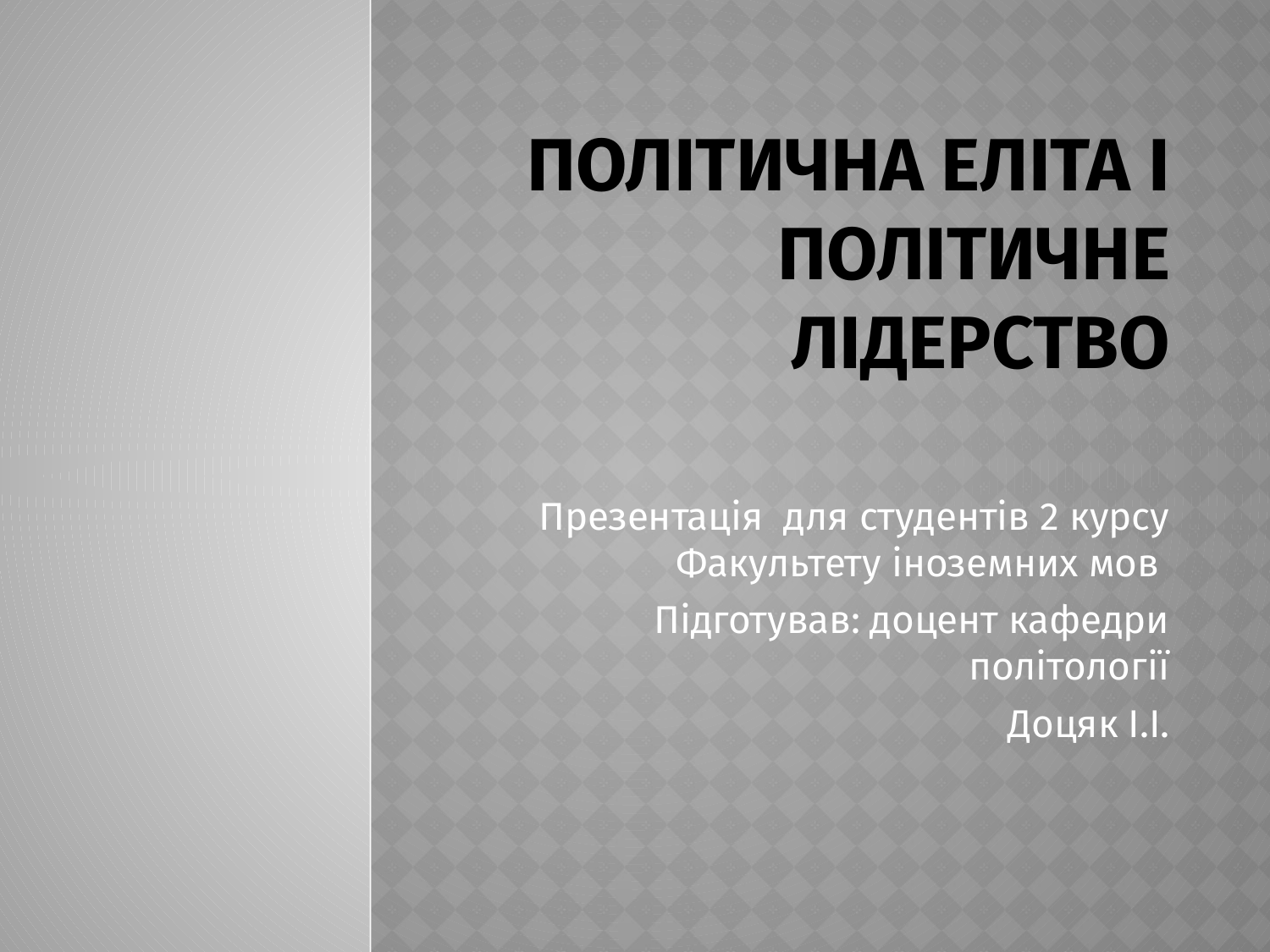

# Політична еліта і політичне лідерство
Презентація  для студентів 2 курсу Факультету іноземних мов
Підготував: доцент кафедри політології
Доцяк І.І.